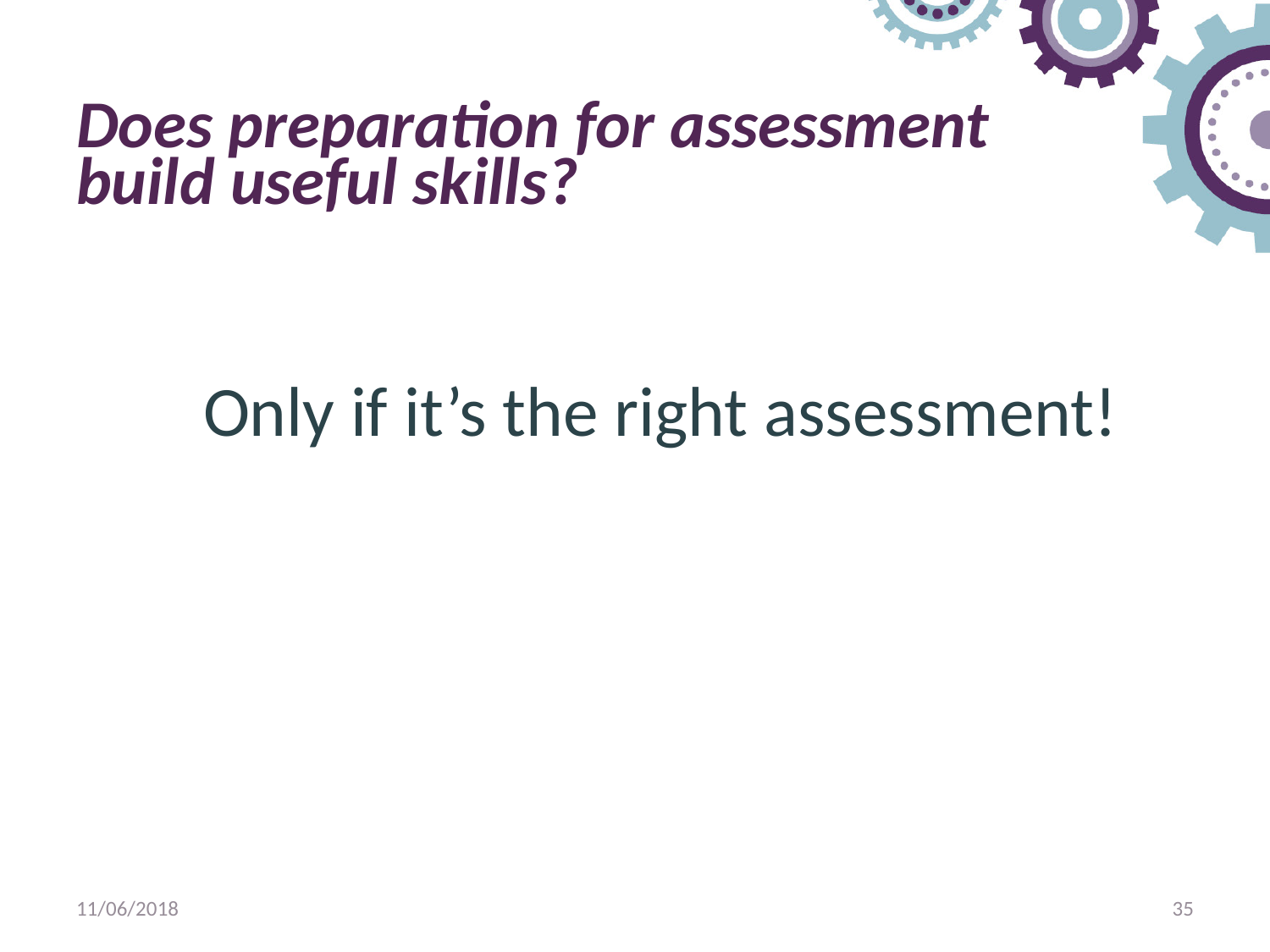

# Does preparation for assessment build useful skills?

	Only if it’s the right assessment!

11/06/2018
35